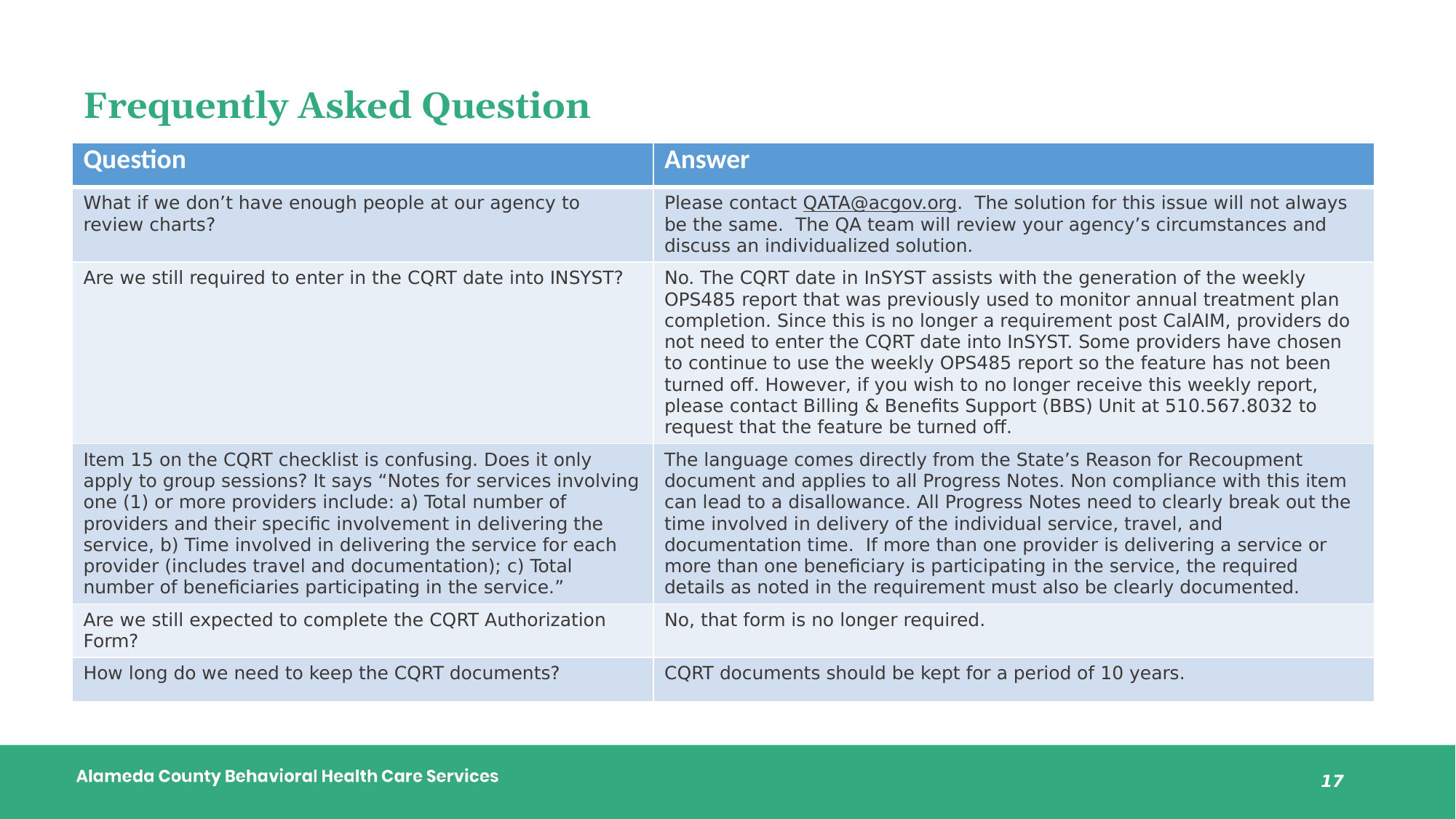

# Frequently Asked Question
| Question | Answer |
| --- | --- |
| What if we don’t have enough people at our agency to review charts? | Please contact QATA@acgov.org. The solution for this issue will not always be the same. The QA team will review your agency’s circumstances and discuss an individualized solution. |
| Are we still required to enter in the CQRT date into INSYST? | No. The CQRT date in InSYST assists with the generation of the weekly OPS485 report that was previously used to monitor annual treatment plan completion. Since this is no longer a requirement post CalAIM, providers do not need to enter the CQRT date into InSYST. Some providers have chosen to continue to use the weekly OPS485 report so the feature has not been turned off. However, if you wish to no longer receive this weekly report, please contact Billing & Benefits Support (BBS) Unit at 510.567.8032 to request that the feature be turned off. |
| Item 15 on the CQRT checklist is confusing. Does it only apply to group sessions? It says “Notes for services involving one (1) or more providers include: a) Total number of providers and their specific involvement in delivering the service, b) Time involved in delivering the service for each provider (includes travel and documentation); c) Total number of beneficiaries participating in the service.” | The language comes directly from the State’s Reason for Recoupment document and applies to all Progress Notes. Non compliance with this item can lead to a disallowance. All Progress Notes need to clearly break out the time involved in delivery of the individual service, travel, and documentation time. If more than one provider is delivering a service or more than one beneficiary is participating in the service, the required details as noted in the requirement must also be clearly documented. |
| Are we still expected to complete the CQRT Authorization Form? | No, that form is no longer required. |
| How long do we need to keep the CQRT documents? | CQRT documents should be kept for a period of 10 years. |
17